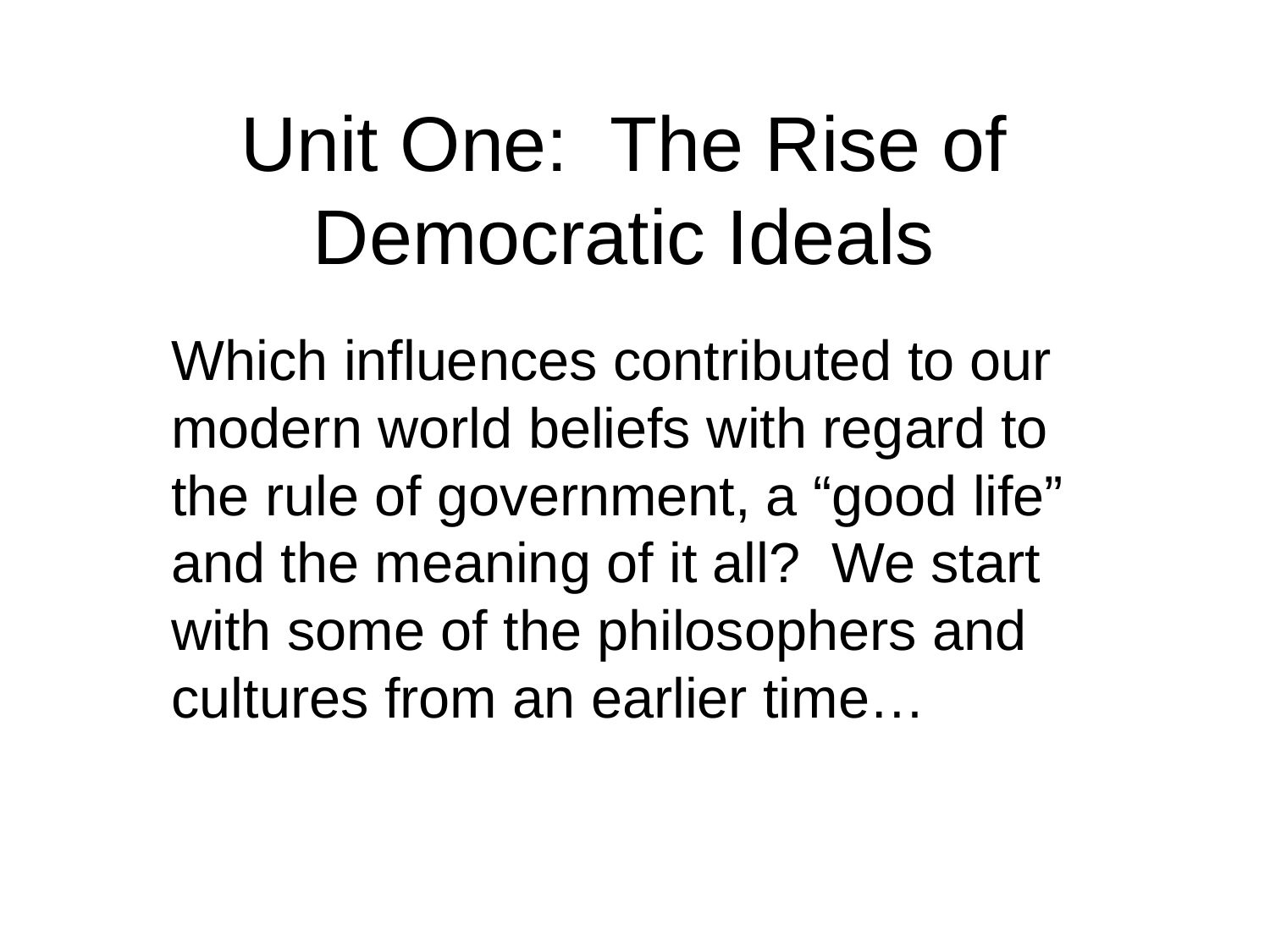

# Unit One:  The Rise of Democratic Ideals
Which influences contributed to our modern world beliefs with regard to the rule of government, a “good life” and the meaning of it all?  We start with some of the philosophers and cultures from an earlier time…